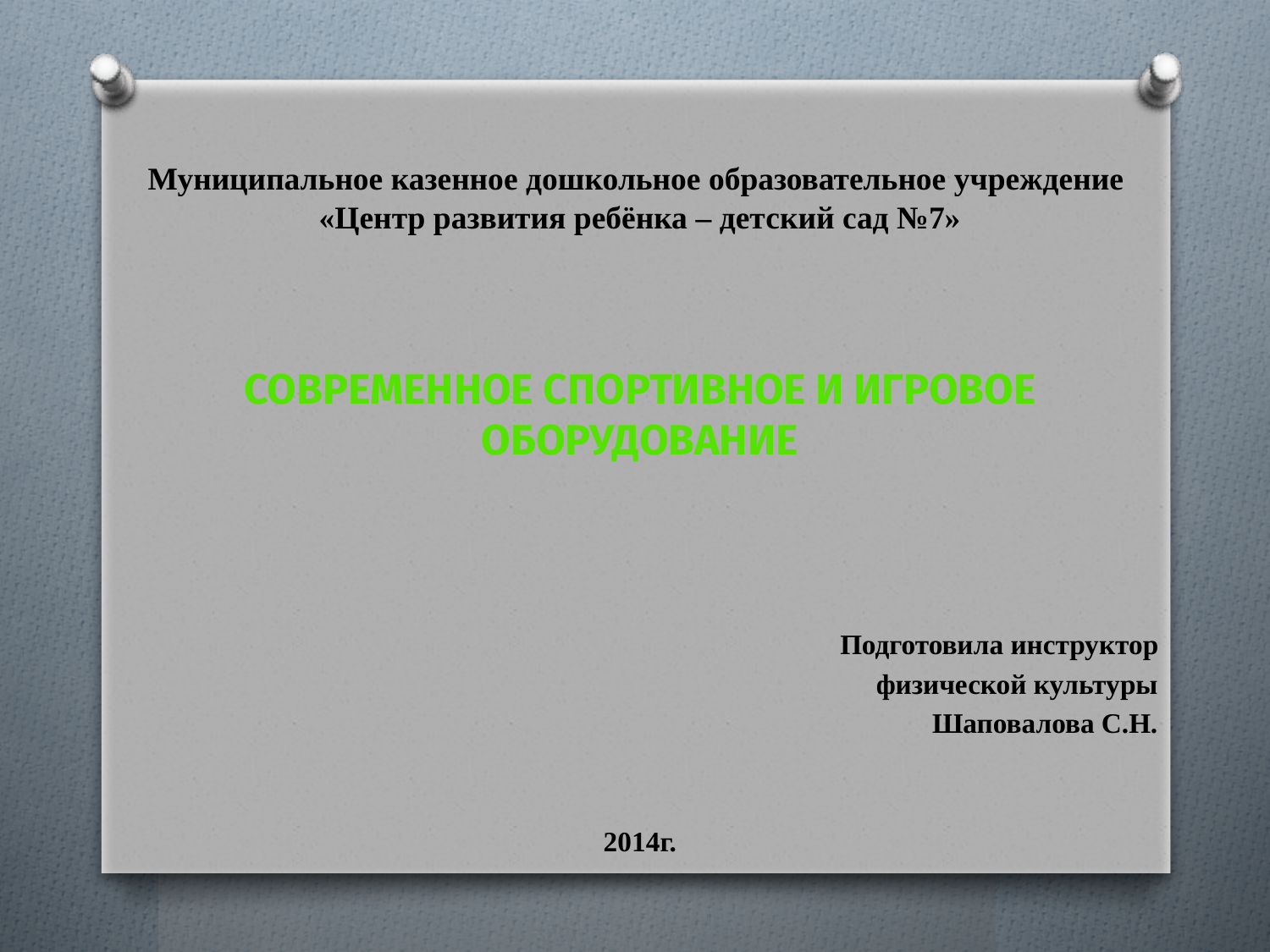

Муниципальное казенное дошкольное образовательное учреждение
«Центр развития ребёнка – детский сад №7»

Современное спортивное и игровое оборудование

                                                                                                       Подготовила инструктор
                                                                                                            физической культуры
                                                                                                                    Шаповалова С.Н.

2014г.